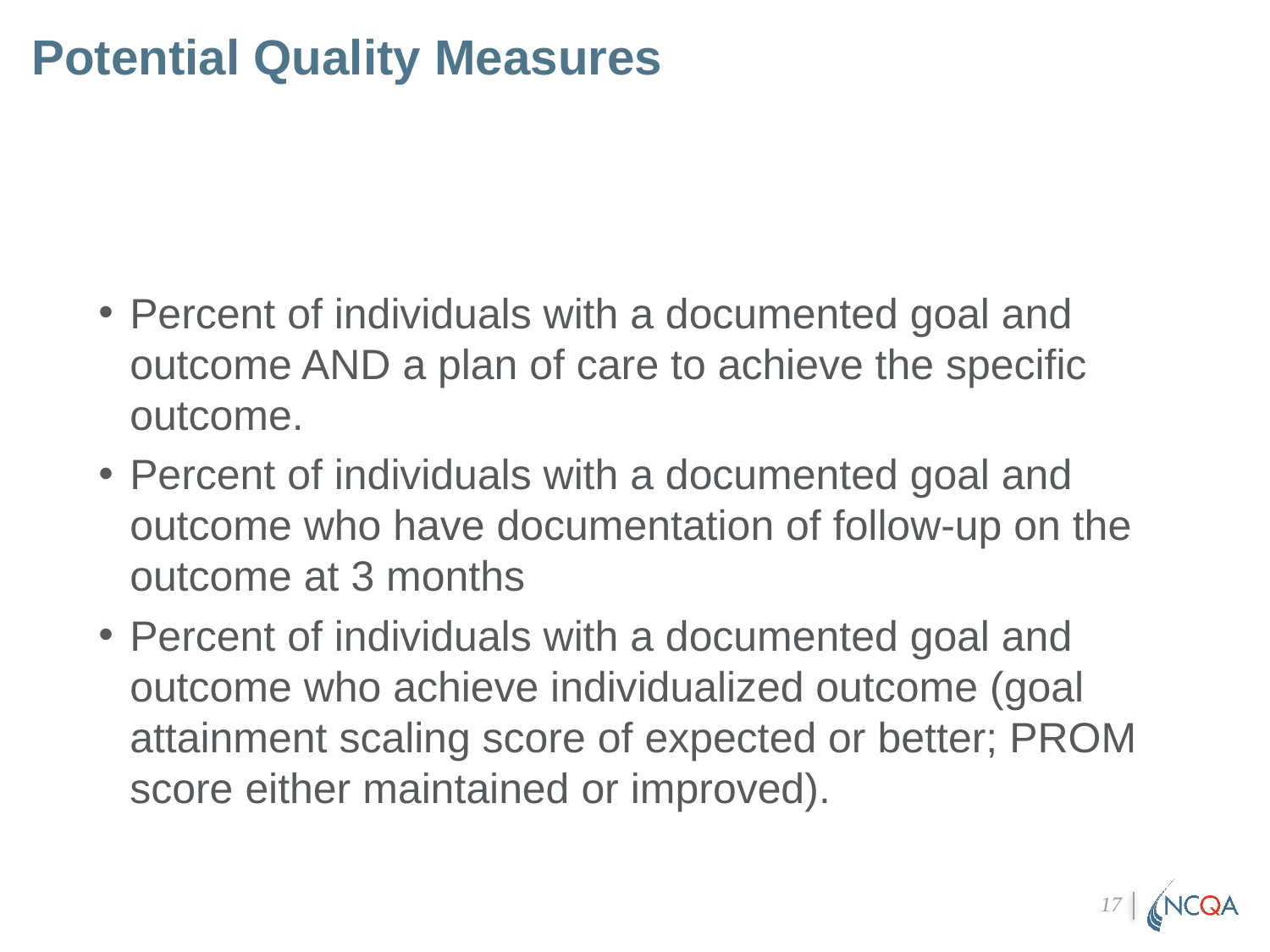

# Potential Quality Measures

Percent of individuals with a documented goal and outcome AND a plan of care to achieve the specific outcome.
Percent of individuals with a documented goal and outcome who have documentation of follow-up on the outcome at 3 months
Percent of individuals with a documented goal and outcome who achieve individualized outcome (goal attainment scaling score of expected or better; PROM score either maintained or improved).

17